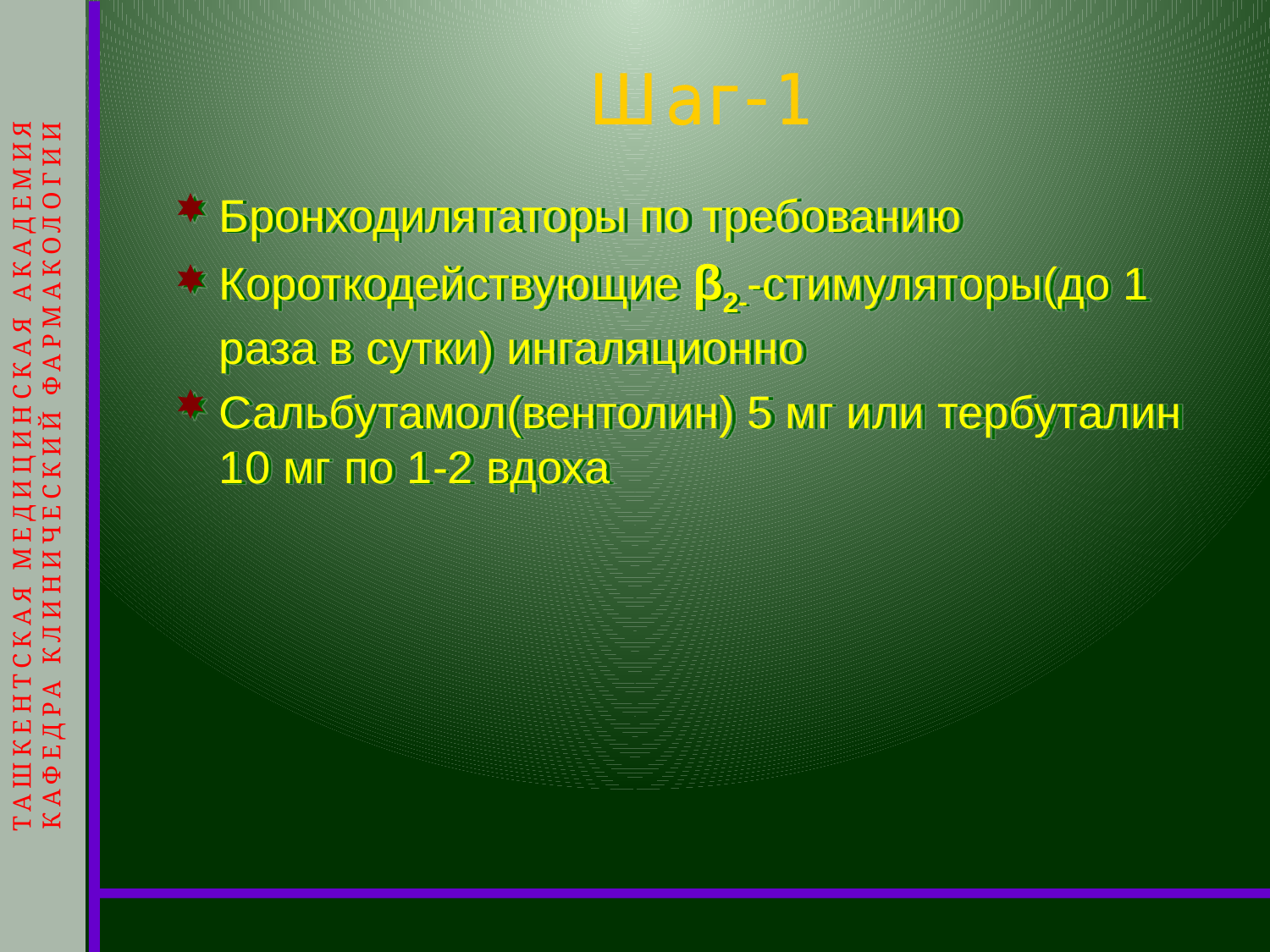

ТАШКЕНТСКАЯ МЕДИЦИНСКАЯ АКАДЕМИЯ
КАФЕДРА КЛИНИЧЕСКИЙ ФАРМАКОЛОГИИ
# Шаг-1
Бронходилятаторы по требованию
Короткодействующие β2--стимуляторы(до 1 раза в сутки) ингаляционно
Сальбутамол(вентолин) 5 мг или тербуталин 10 мг по 1-2 вдоха